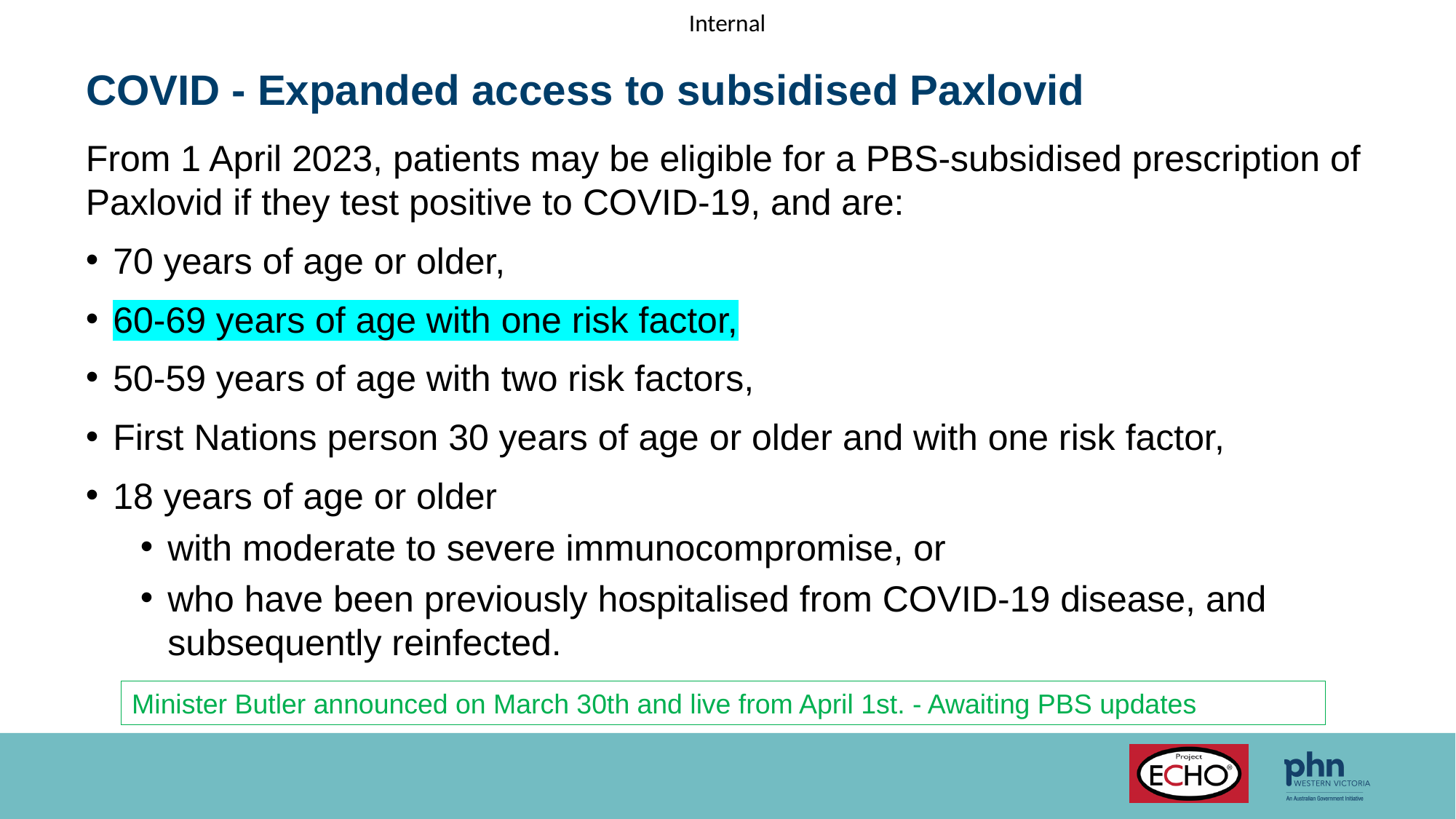

# COVID - Expanded access to subsidised Paxlovid
From 1 April 2023, patients may be eligible for a PBS-subsidised prescription of Paxlovid if they test positive to COVID-19, and are:
70 years of age or older,
60-69 years of age with one risk factor,
50‑59 years of age with two risk factors,
First Nations person 30 years of age or older and with one risk factor,
18 years of age or older
with moderate to severe immunocompromise, or
who have been previously hospitalised from COVID-19 disease, and subsequently reinfected.

Minister Butler announced on March 30th and live from April 1st. - Awaiting PBS updates